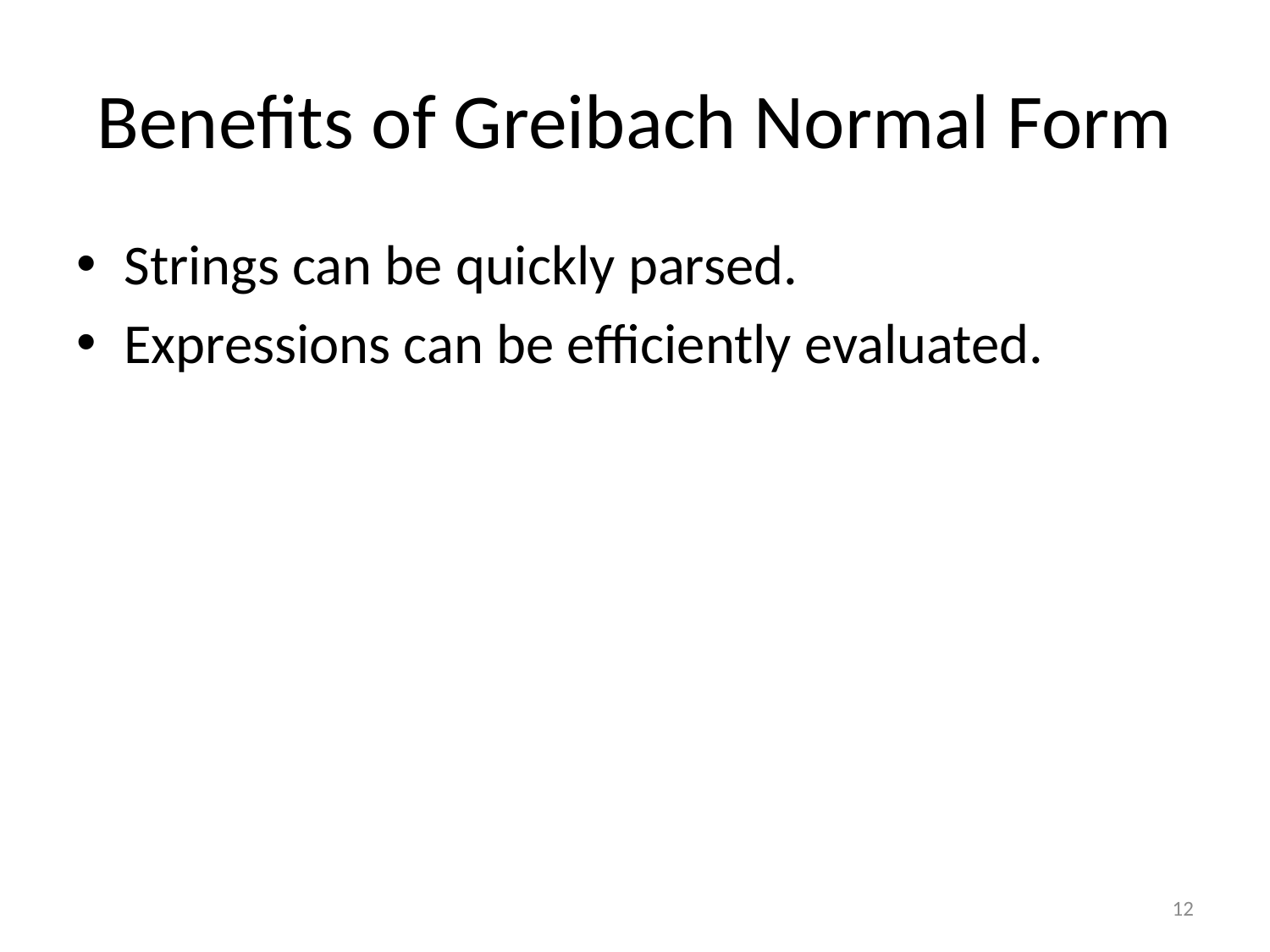

# Benefits of Greibach Normal Form
Strings can be quickly parsed.
Expressions can be efficiently evaluated.
12